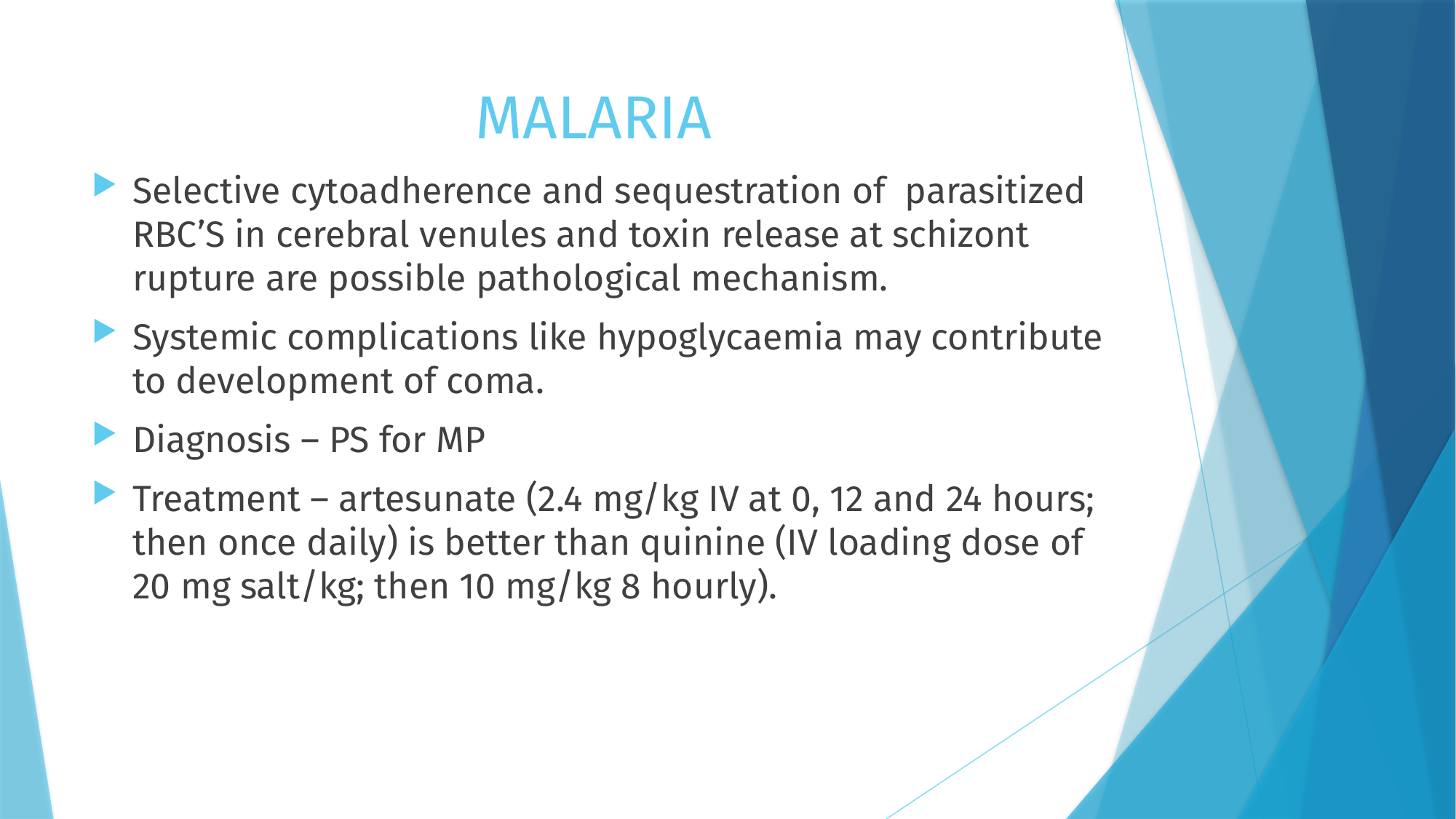

# MALARIA
Selective cytoadherence and sequestration of  parasitized  RBC’S in cerebral venules and toxin release at schizont rupture are possible pathological mechanism.
Systemic complications like hypoglycaemia may contribute to development of coma.
Diagnosis – PS for MP
Treatment – artesunate (2.4 mg/kg IV at 0, 12 and 24 hours; then once daily) is better than quinine (IV loading dose of 20 mg salt/kg; then 10 mg/kg 8 hourly).